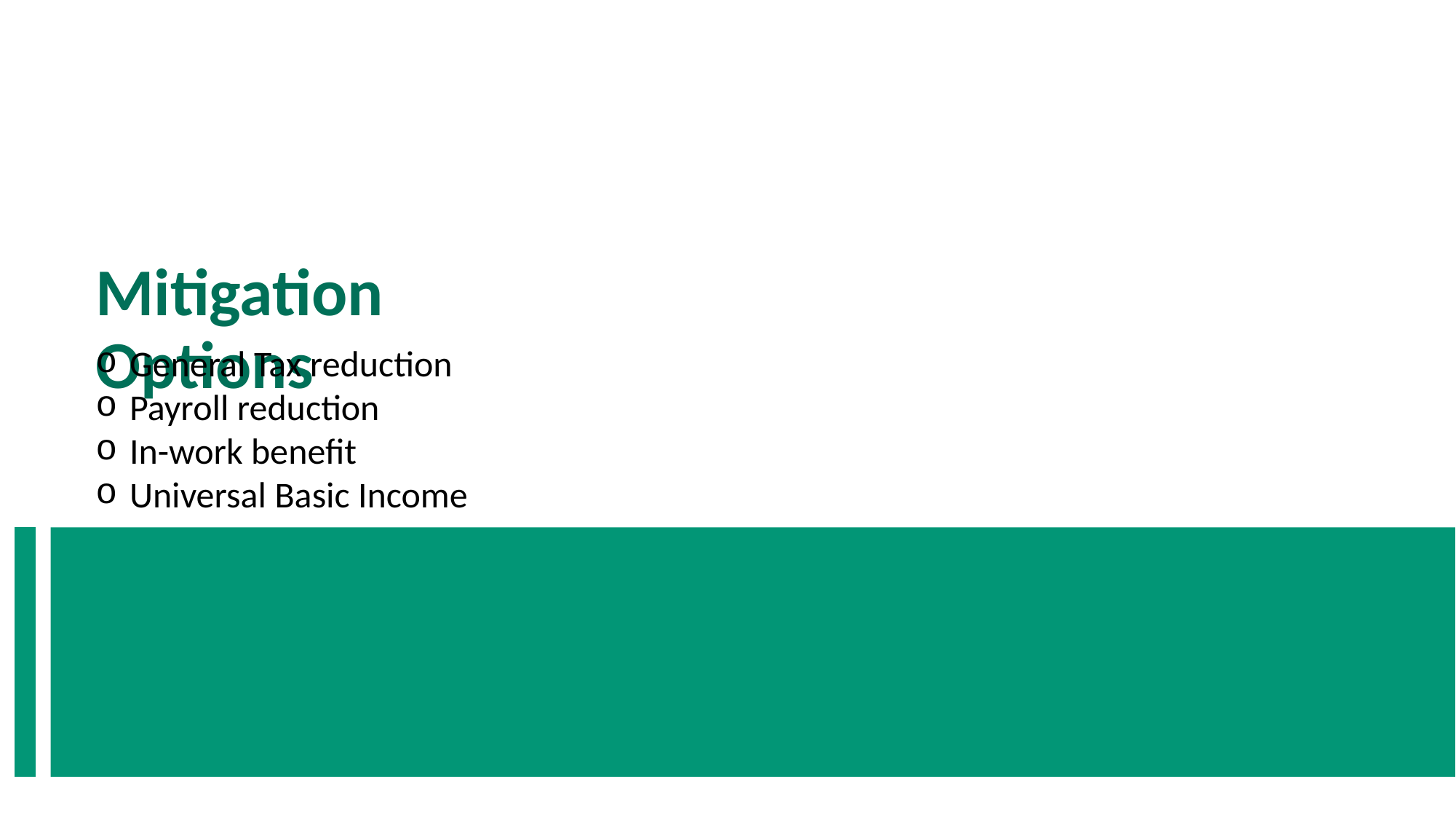

# Mitigation Options
General Tax reduction
Payroll reduction
In-work benefit
Universal Basic Income